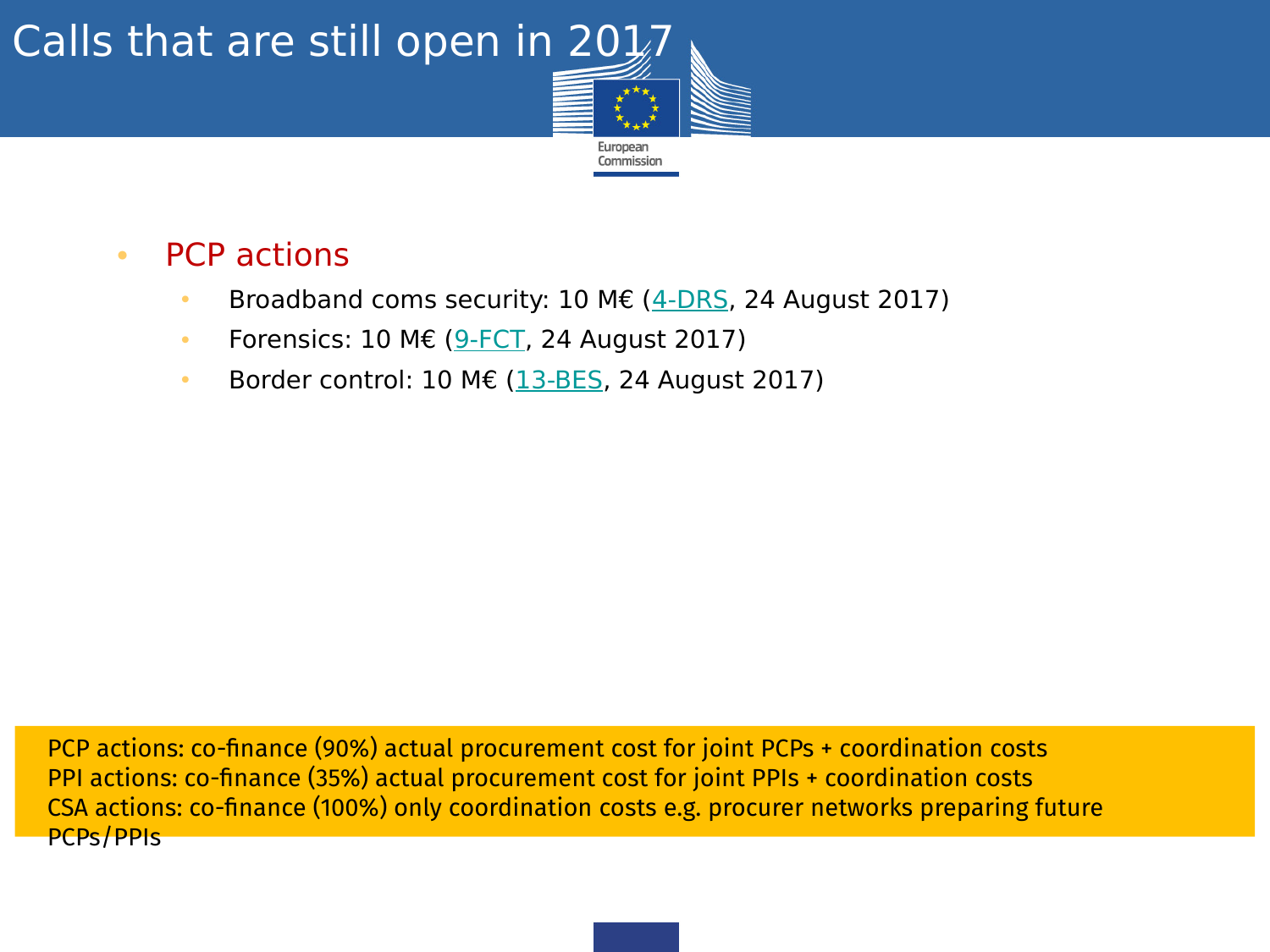

Calls that are still open in 2017

PCP actions
Broadband coms security: 10 M€ (4-DRS, 24 August 2017)
Forensics: 10 M€ (9-FCT, 24 August 2017)
Border control: 10 M€ (13-BES, 24 August 2017)

PCP actions: co-finance (90%) actual procurement cost for joint PCPs + coordination costs
PPI actions: co-finance (35%) actual procurement cost for joint PPIs + coordination costs
CSA actions: co-finance (100%) only coordination costs e.g. procurer networks preparing future PCPs/PPIs